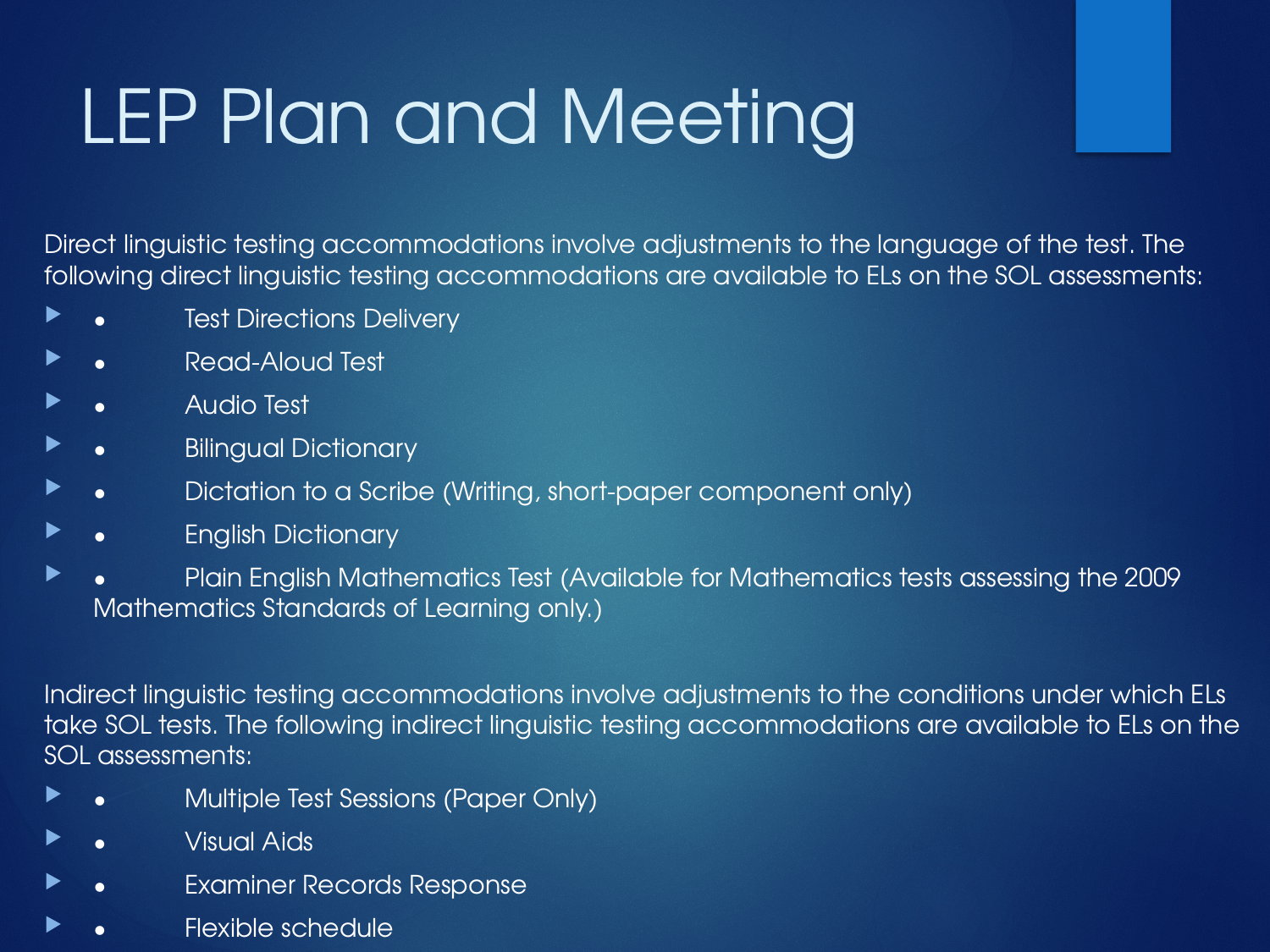

# LEP Plan and Meeting
Direct linguistic testing accommodations involve adjustments to the language of the test. The following direct linguistic testing accommodations are available to ELs on the SOL assessments:
•	Test Directions Delivery
•	Read-Aloud Test
•	Audio Test
•	Bilingual Dictionary
•	Dictation to a Scribe (Writing, short-paper component only)
•	English Dictionary
•	Plain English Mathematics Test (Available for Mathematics tests assessing the 2009 Mathematics Standards of Learning only.)

Indirect linguistic testing accommodations involve adjustments to the conditions under which ELs take SOL tests. The following indirect linguistic testing accommodations are available to ELs on the SOL assessments:
•	Multiple Test Sessions (Paper Only)
•	Visual Aids
•	Examiner Records Response
•	Flexible schedule